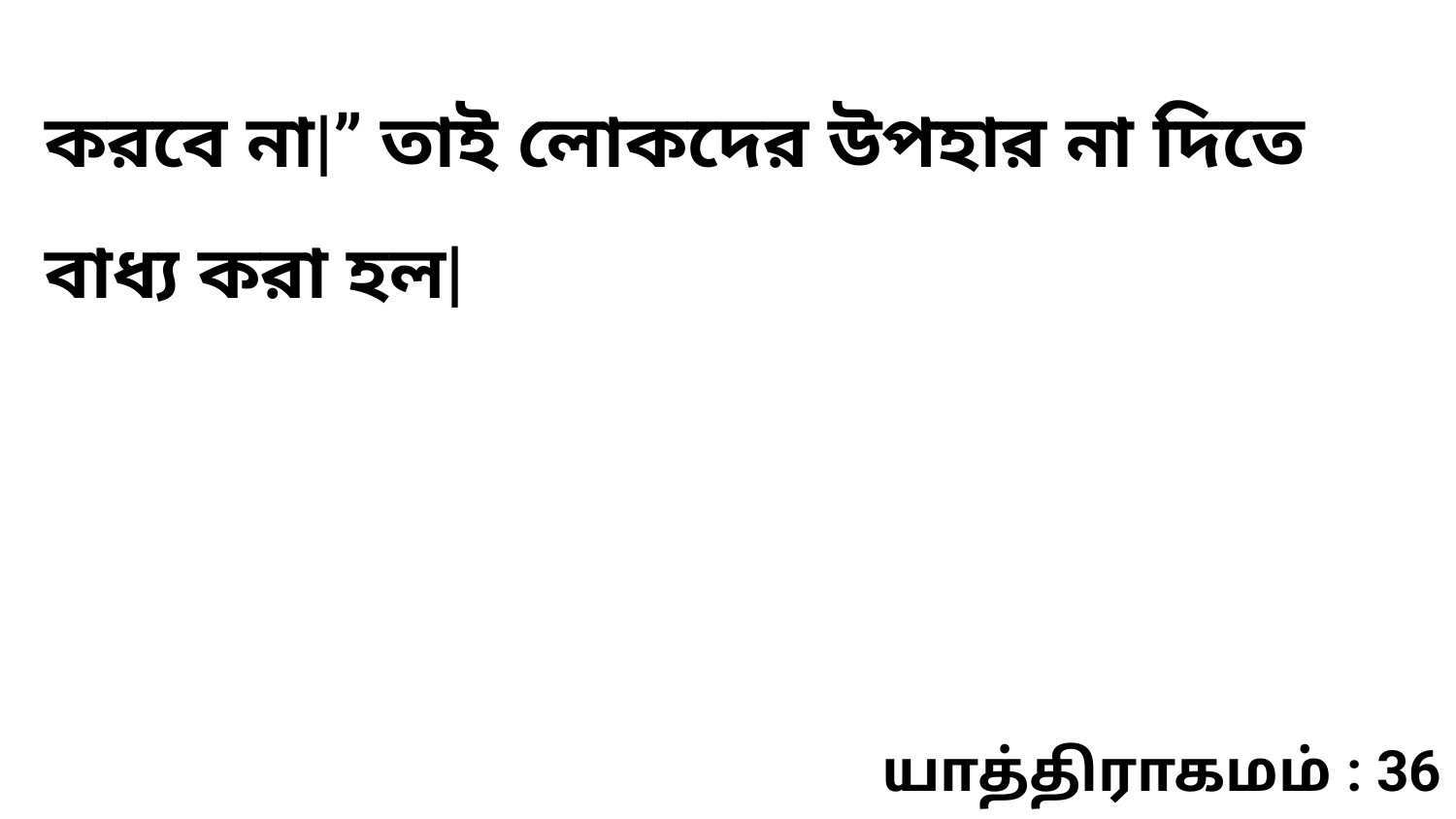

করবে না|” তাই লোকদের উপহার না দিতে বাধ্য করা হল|
யாத்திராகமம் : 36